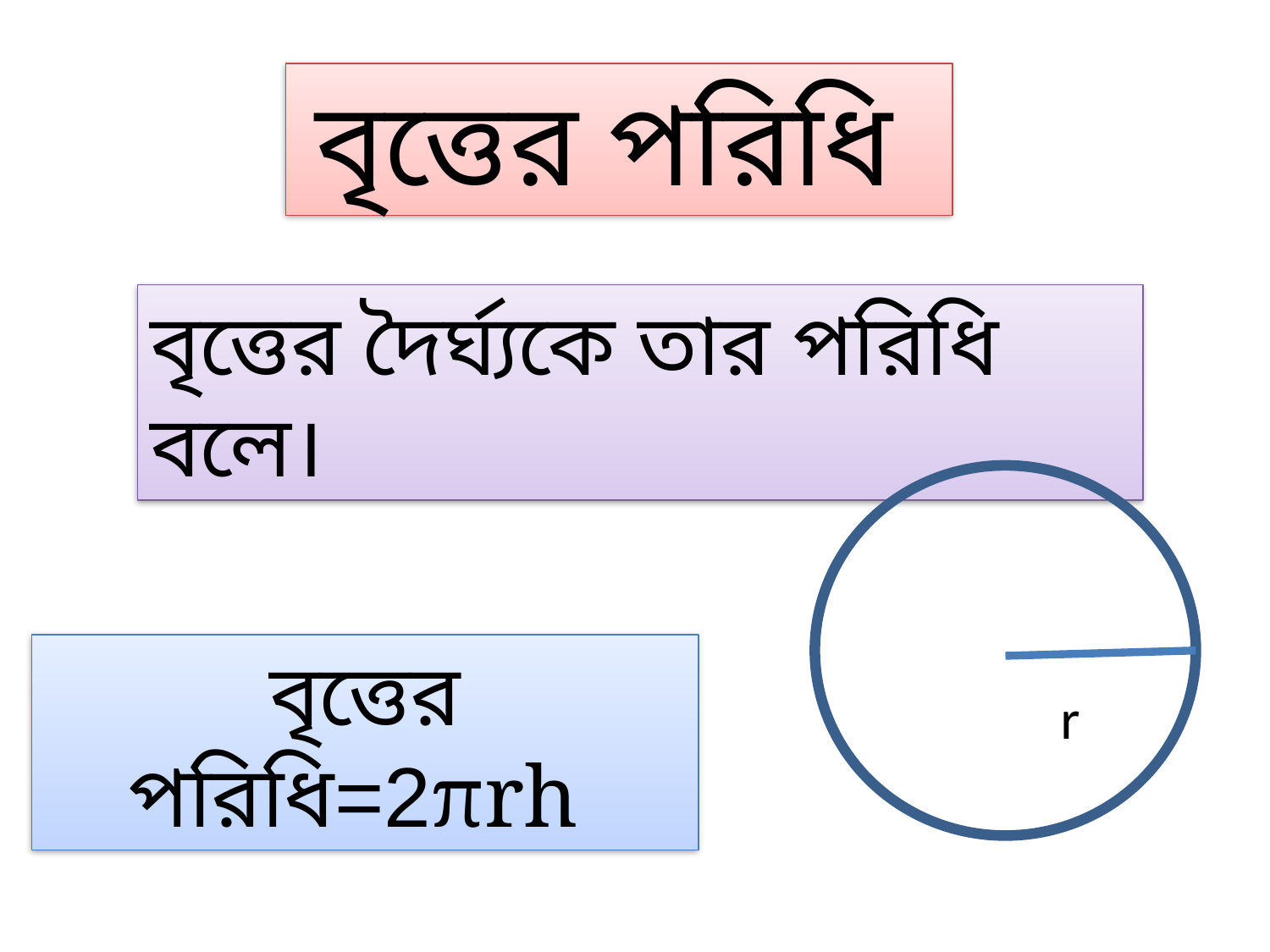

বৃত্তের পরিধি
বৃত্তের দৈর্ঘ্যকে তার পরিধি বলে।

বৃত্তের পরিধি=2πrh
r